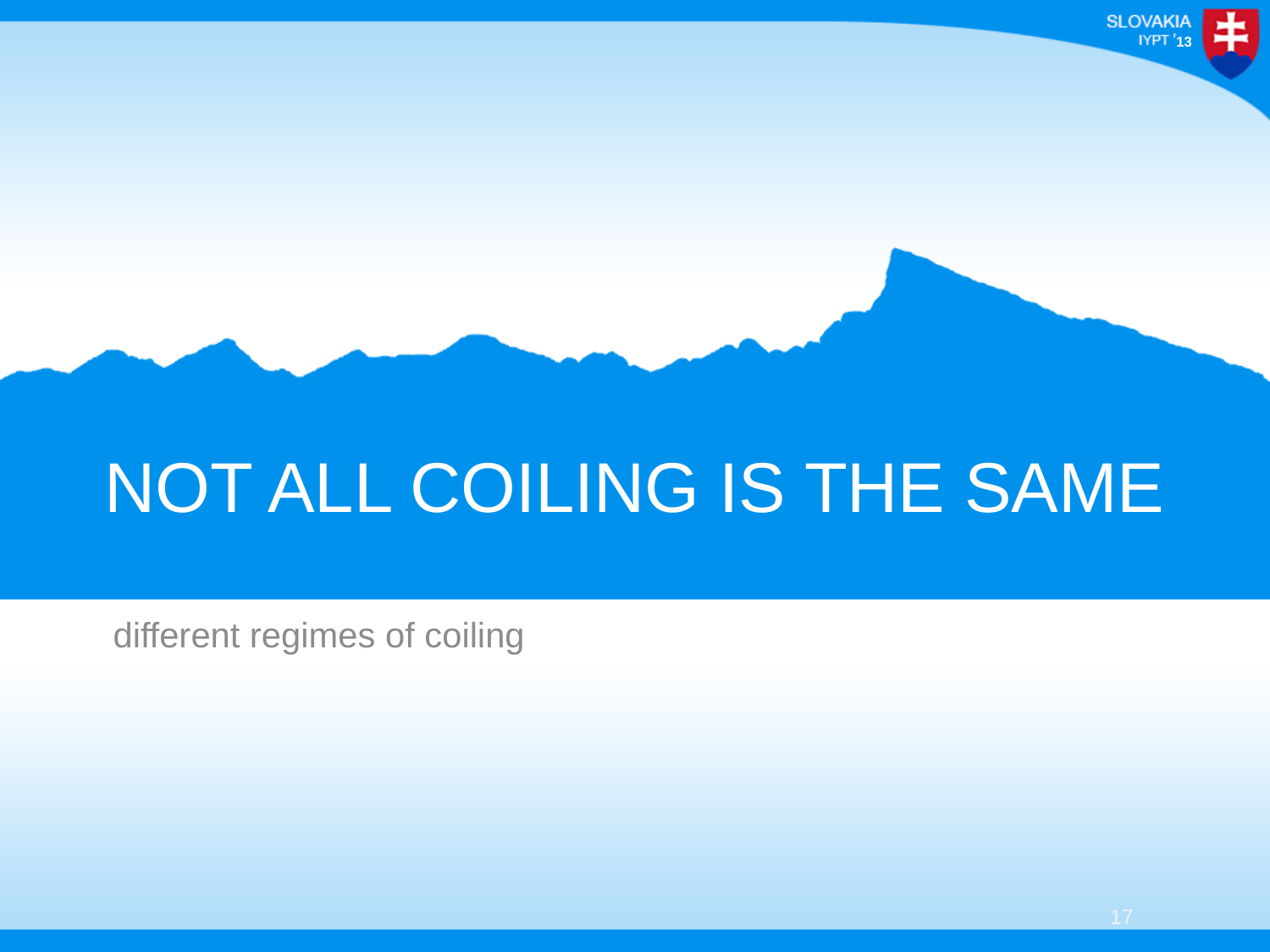

# Not all coiling is the same
different regimes of coiling
17